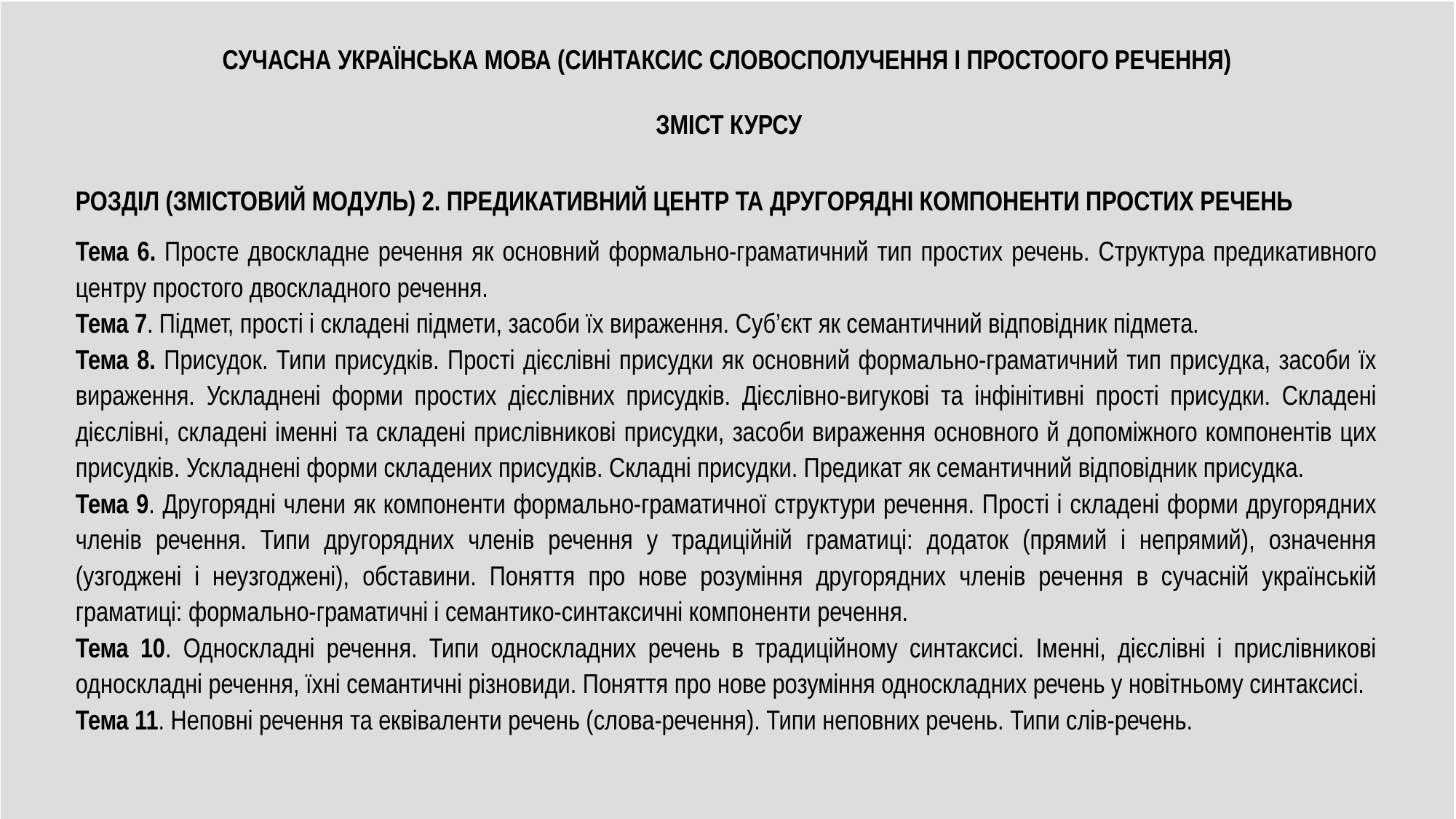

СУЧАСНА УКРАЇНСЬКА МОВА (СИНТАКСИС СЛОВОСПОЛУЧЕННЯ І ПРОСТООГО РЕЧЕННЯ)
ЗМІСТ КУРСУ
РОЗДІЛ (ЗМІСТОВИЙ МОДУЛЬ) 2. ПРЕДИКАТИВНИЙ ЦЕНТР ТА ДРУГОРЯДНІ КОМПОНЕНТИ ПРОСТИХ РЕЧЕНЬ

Тема 6. Просте двоскладне речення як основний формально-граматичний тип простих речень. Структура предикативного центру простого двоскладного речення.
Тема 7. Підмет, прості і складені підмети, засоби їх вираження. Суб’єкт як семантичний відповідник підмета.
Тема 8. Присудок. Типи присудків. Прості дієслівні присудки як основний формально-граматичний тип присудка, засоби їх вираження. Ускладнені форми простих дієслівних присудків. Дієслівно-вигукові та інфінітивні прості присудки. Складені дієслівні, складені іменні та складені прислівникові присудки, засоби вираження основного й допоміжного компонентів цих присудків. Ускладнені форми складених присудків. Складні присудки. Предикат як семантичний відповідник присудка.
Тема 9. Другорядні члени як компоненти формально-граматичної структури речення. Прості і складені форми другорядних членів речення. Типи другорядних членів речення у традиційній граматиці: додаток (прямий і непрямий), означення (узгоджені і неузгоджені), обставини. Поняття про нове розуміння другорядних членів речення в сучасній українській граматиці: формально-граматичні і семантико-синтаксичні компоненти речення.
Тема 10. Односкладні речення. Типи односкладних речень в традиційному синтаксисі. Іменні, дієслівні і прислівникові односкладні речення, їхні семантичні різновиди. Поняття про нове розуміння односкладних речень у новітньому синтаксисі.
Тема 11. Неповні речення та еквіваленти речень (слова-речення). Типи неповних речень. Типи слів-речень.